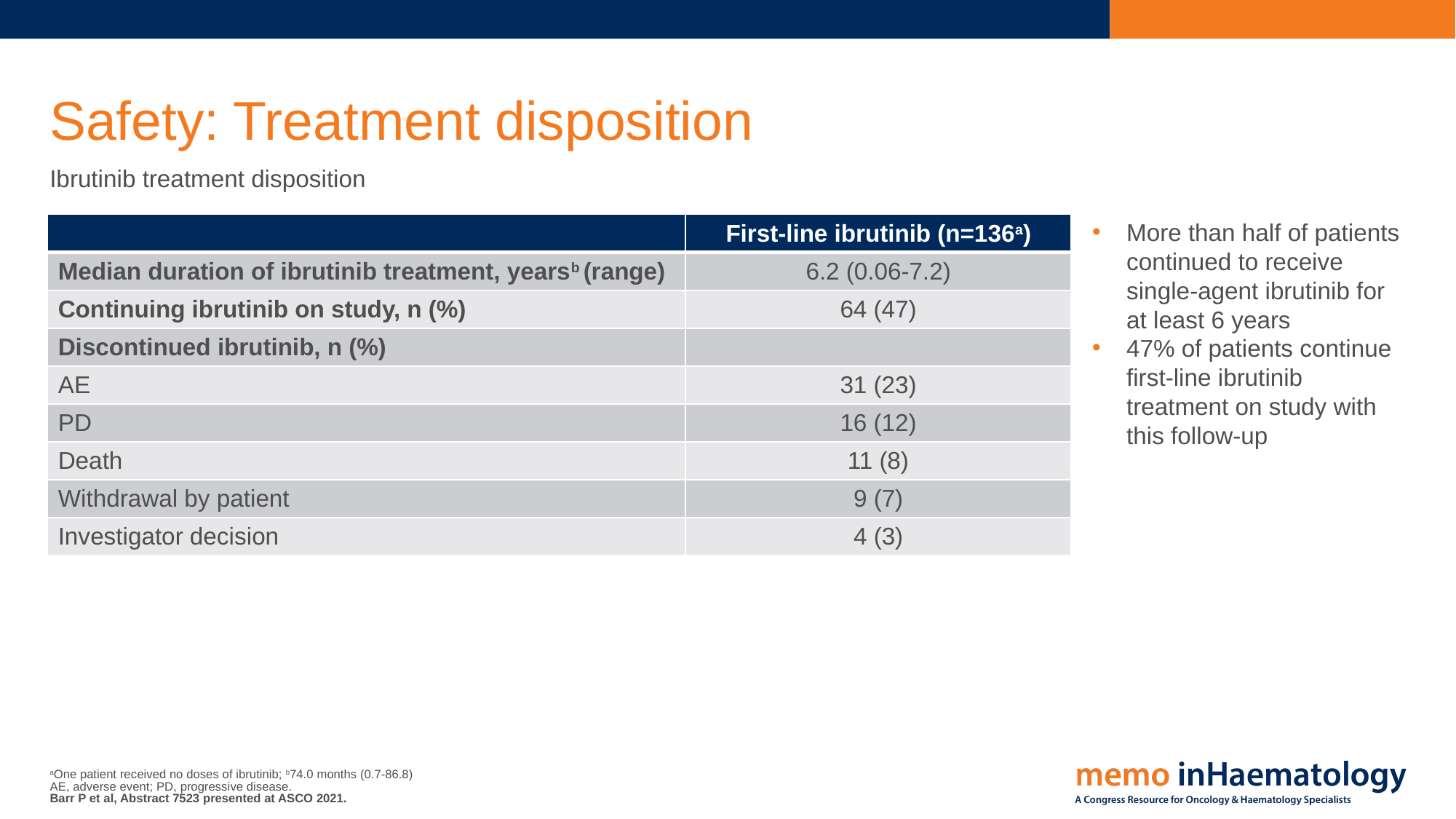

# Safety: Treatment disposition
Ibrutinib treatment disposition
|  | First-line ibrutinib (n=136a) |
| --- | --- |
| Median duration of ibrutinib treatment, yearsb (range) | 6.2 (0.06-7.2) |
| Continuing ibrutinib on study, n (%) | 64 (47) |
| Discontinued ibrutinib, n (%) |  |
| AE | 31 (23) |
| PD | 16 (12) |
| Death | 11 (8) |
| Withdrawal by patient | 9 (7) |
| Investigator decision | 4 (3) |
More than half of patients continued to receive single-agent ibrutinib for  at least 6 years
47% of patients continue first-line ibrutinib treatment on study with this follow-up
aOne patient received no doses of ibrutinib; b74.0 months (0.7-86.8)
AE, adverse event; PD, progressive disease.
Barr P et al, Abstract 7523 presented at ASCO 2021.